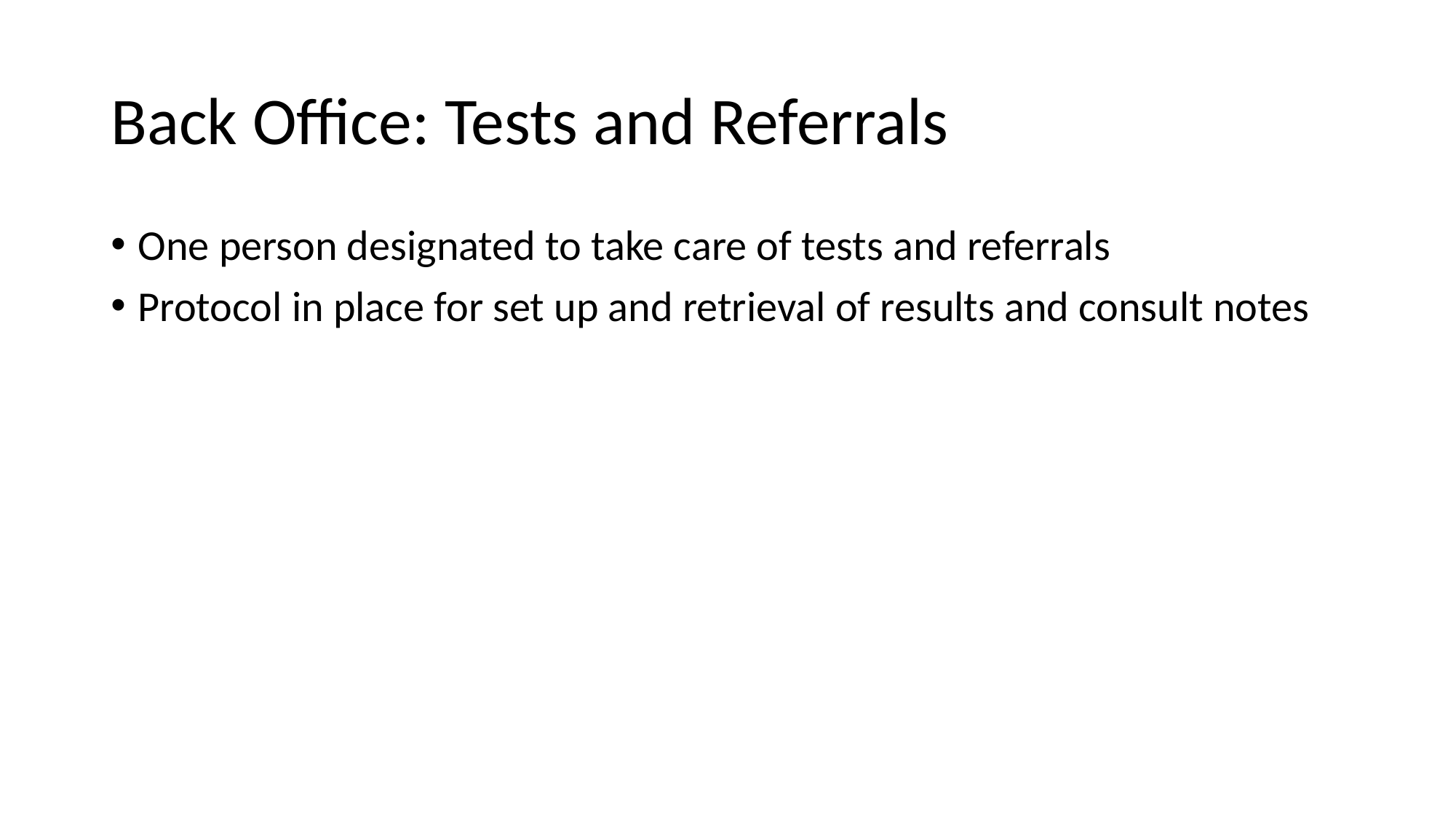

# Back Office: Tests and Referrals
One person designated to take care of tests and referrals
Protocol in place for set up and retrieval of results and consult notes